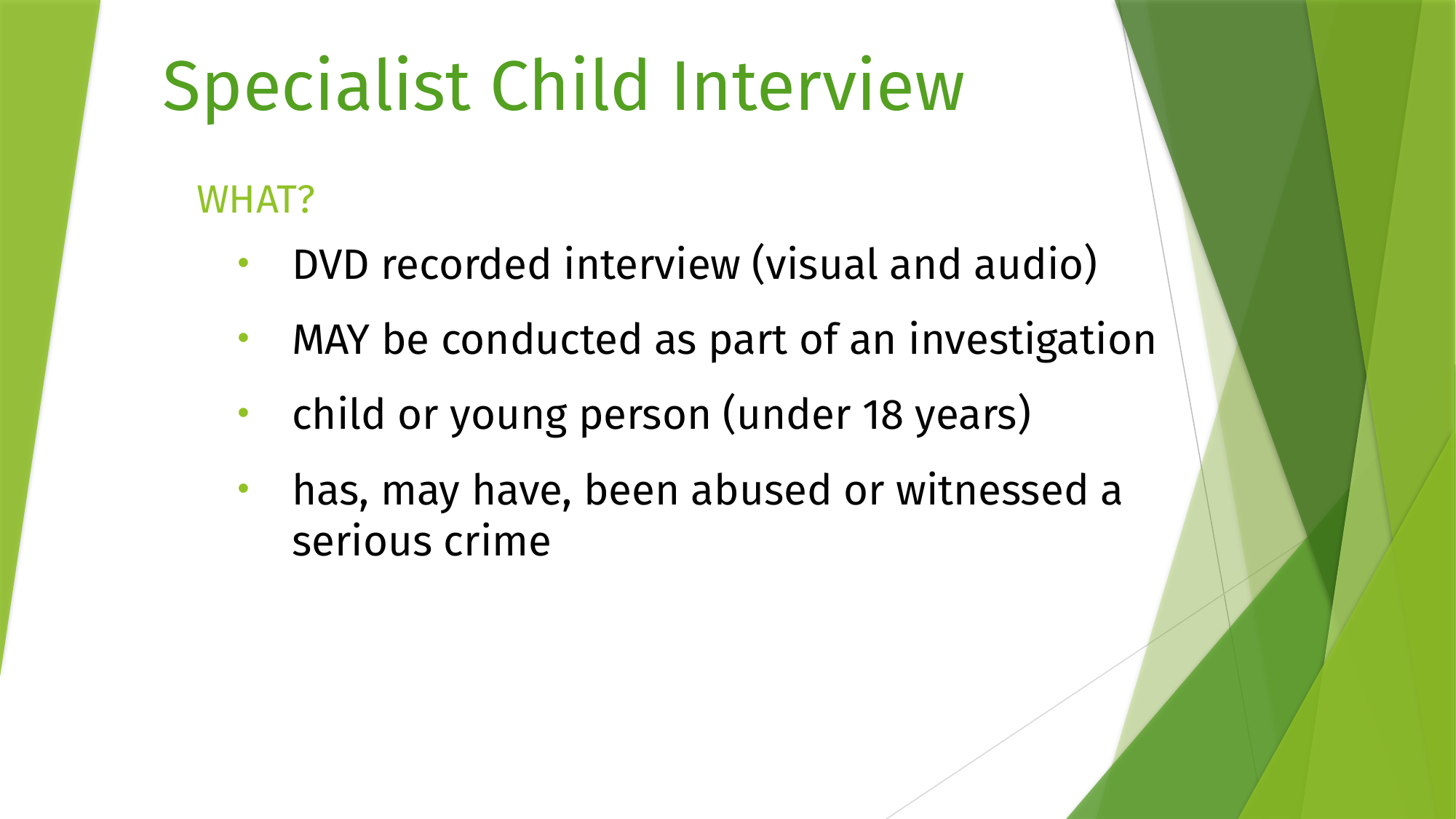

# Specialist Child Interview
   WHAT?
DVD recorded interview (visual and audio)
MAY be conducted as part of an investigation
child or young person (under 18 years)
has, may have, been abused or witnessed a serious crime